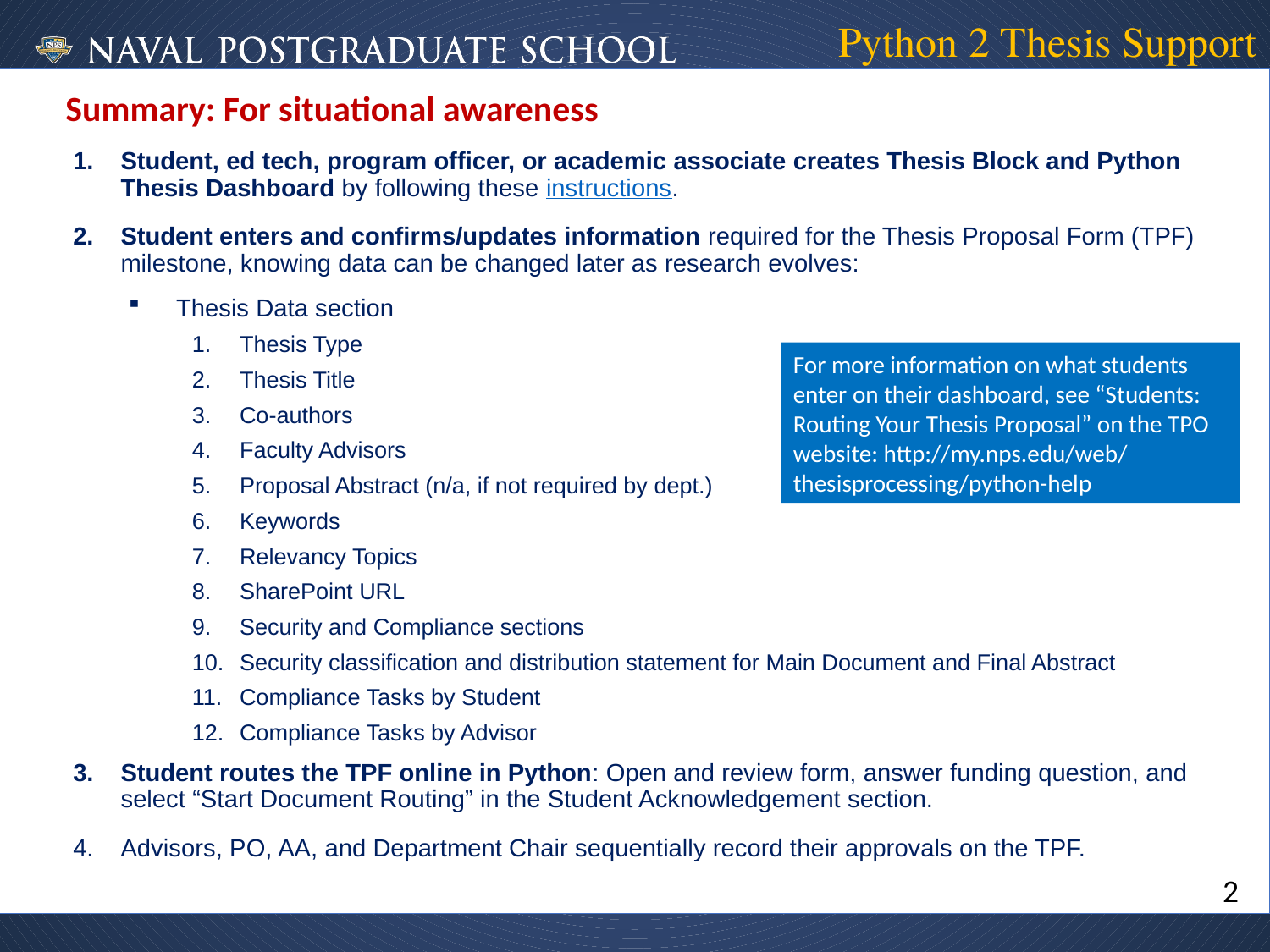

# Python 2 Thesis Support
Summary: For situational awareness
Student, ed tech, program officer, or academic associate creates Thesis Block and Python Thesis Dashboard by following these instructions.
Student enters and confirms/updates information required for the Thesis Proposal Form (TPF) milestone, knowing data can be changed later as research evolves:
Thesis Data section
Thesis Type
Thesis Title
Co-authors
Faculty Advisors
Proposal Abstract (n/a, if not required by dept.)
Keywords
Relevancy Topics
SharePoint URL
Security and Compliance sections
Security classification and distribution statement for Main Document and Final Abstract
Compliance Tasks by Student
Compliance Tasks by Advisor
Student routes the TPF online in Python: Open and review form, answer funding question, and
select “Start Document Routing” in the Student Acknowledgement section.
Advisors, PO, AA, and Department Chair sequentially record their approvals on the TPF.

For more information on what students enter on their dashboard, see “Students: Routing Your Thesis Proposal” on the TPO website: http://my.nps.edu/web/
thesisprocessing/python-help
2